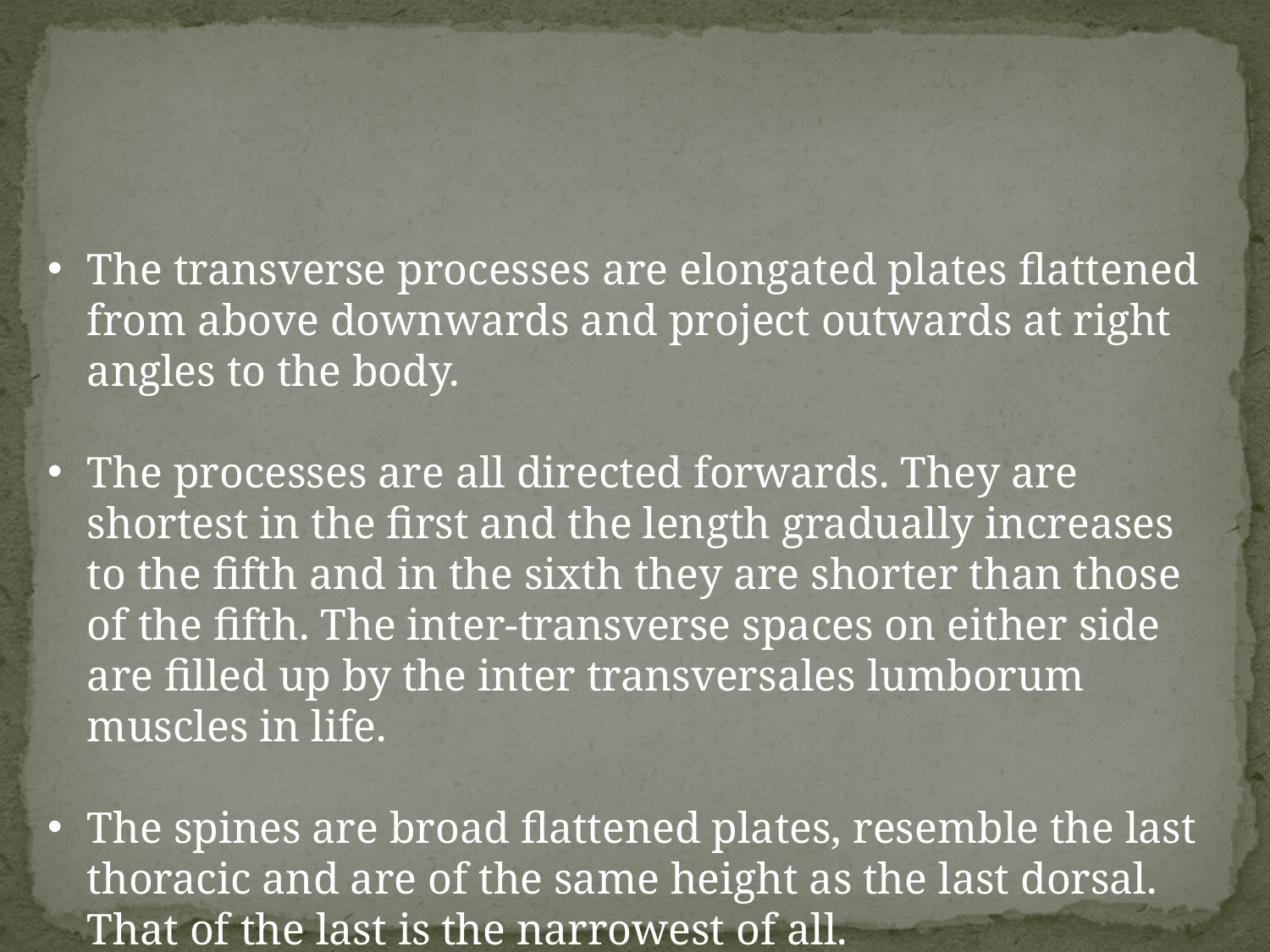

The transverse processes are elongated plates flattened from above downwards and project outwards at right angles to the body.

The processes are all directed forwards. They are shortest in the first and the length gradually increases to the fifth and in the sixth they are shorter than those of the fifth. The inter-transverse spaces on either side are filled up by the inter transversales lumborum muscles in life.

The spines are broad flattened plates, resemble the last thoracic and are of the same height as the last dorsal. That of the last is the narrowest of all.